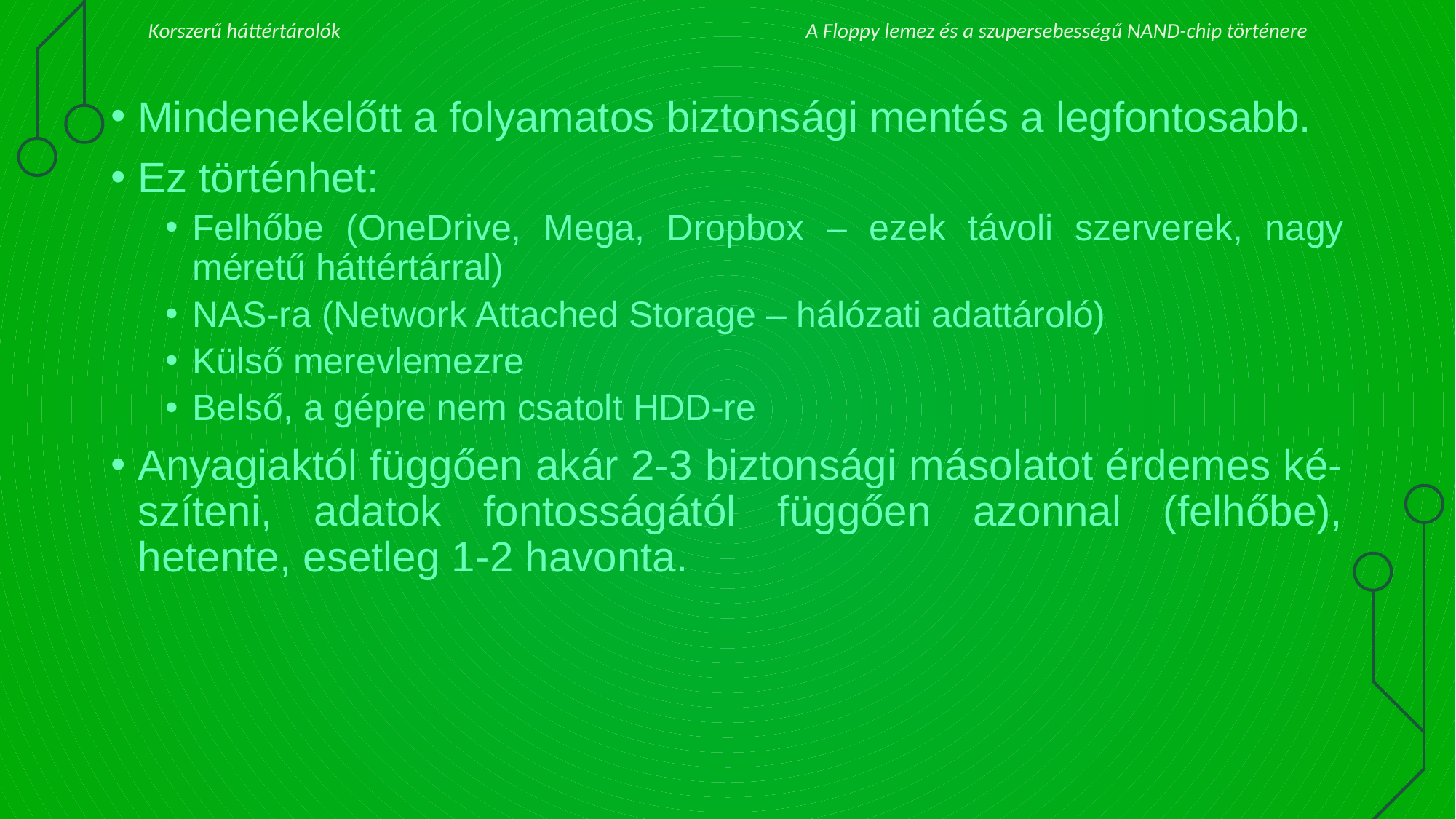

Mindenekelőtt a folyamatos biztonsági mentés a legfontosabb.
Ez történhet:
Felhőbe (OneDrive, Mega, Dropbox – ezek távoli szerverek, nagy méretű háttértárral)
NAS-ra (Network Attached Storage – hálózati adattároló)
Külső merevlemezre
Belső, a gépre nem csatolt HDD-re
Anyagiaktól függően akár 2-3 biztonsági másolatot érdemes ké-szíteni, adatok fontosságától függően azonnal (felhőbe), hetente, esetleg 1-2 havonta.